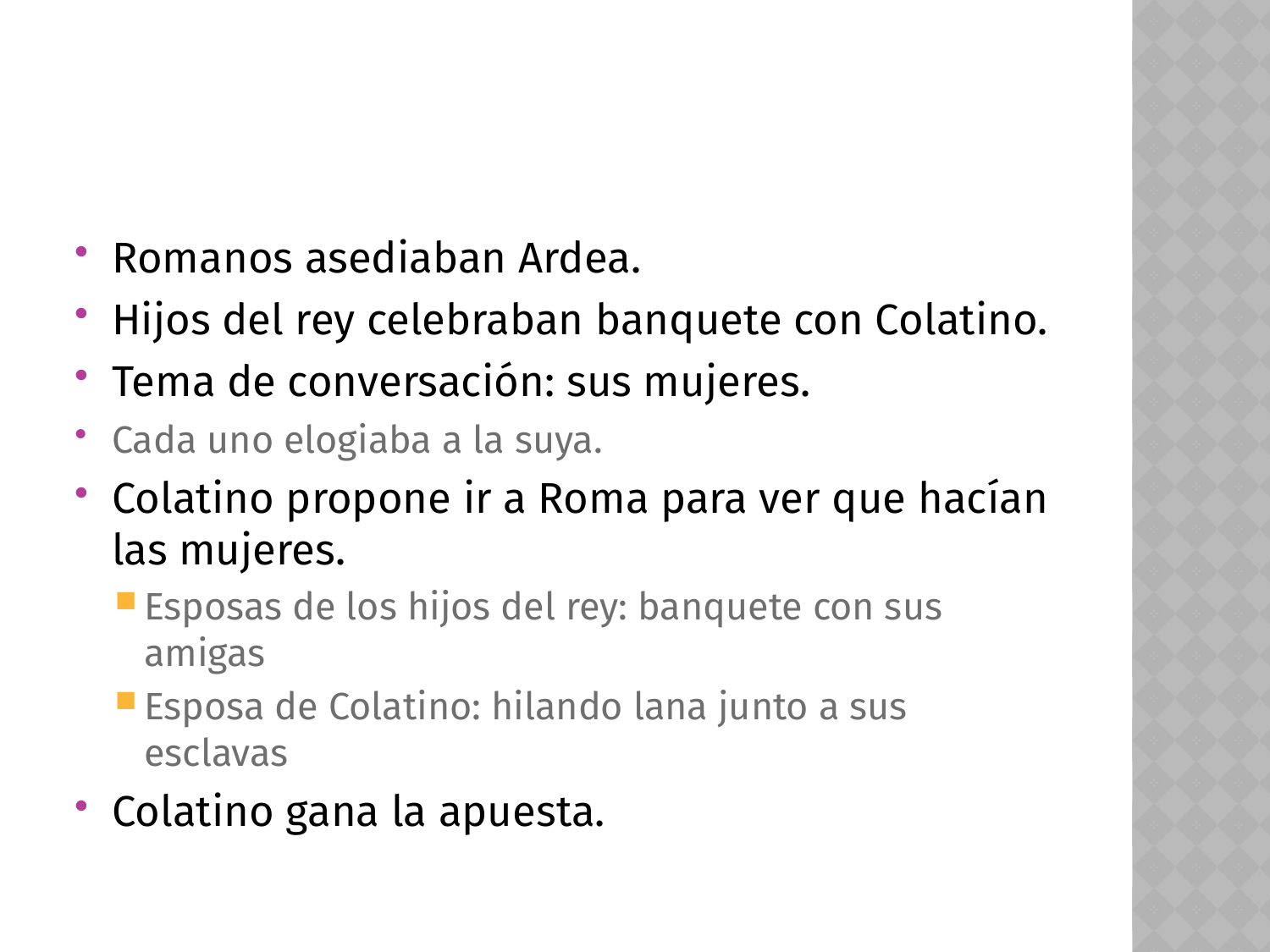

#
Romanos asediaban Ardea.
Hijos del rey celebraban banquete con Colatino.
Tema de conversación: sus mujeres.
Cada uno elogiaba a la suya.
Colatino propone ir a Roma para ver que hacían las mujeres.
Esposas de los hijos del rey: banquete con sus amigas
Esposa de Colatino: hilando lana junto a sus esclavas
Colatino gana la apuesta.